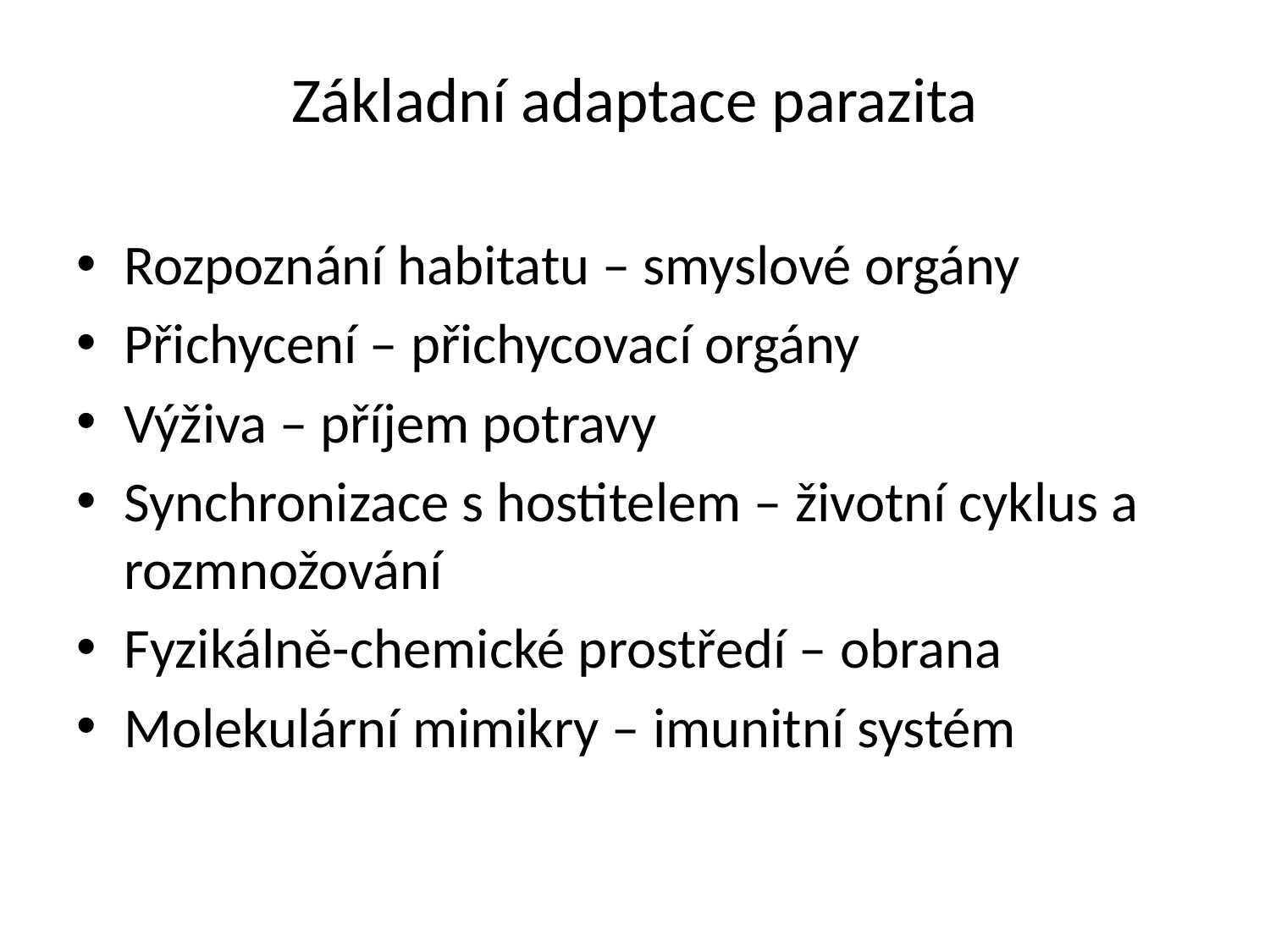

# Základní adaptace parazita
Rozpoznání habitatu – smyslové orgány
Přichycení – přichycovací orgány
Výživa – příjem potravy
Synchronizace s hostitelem – životní cyklus a rozmnožování
Fyzikálně-chemické prostředí – obrana
Molekulární mimikry – imunitní systém